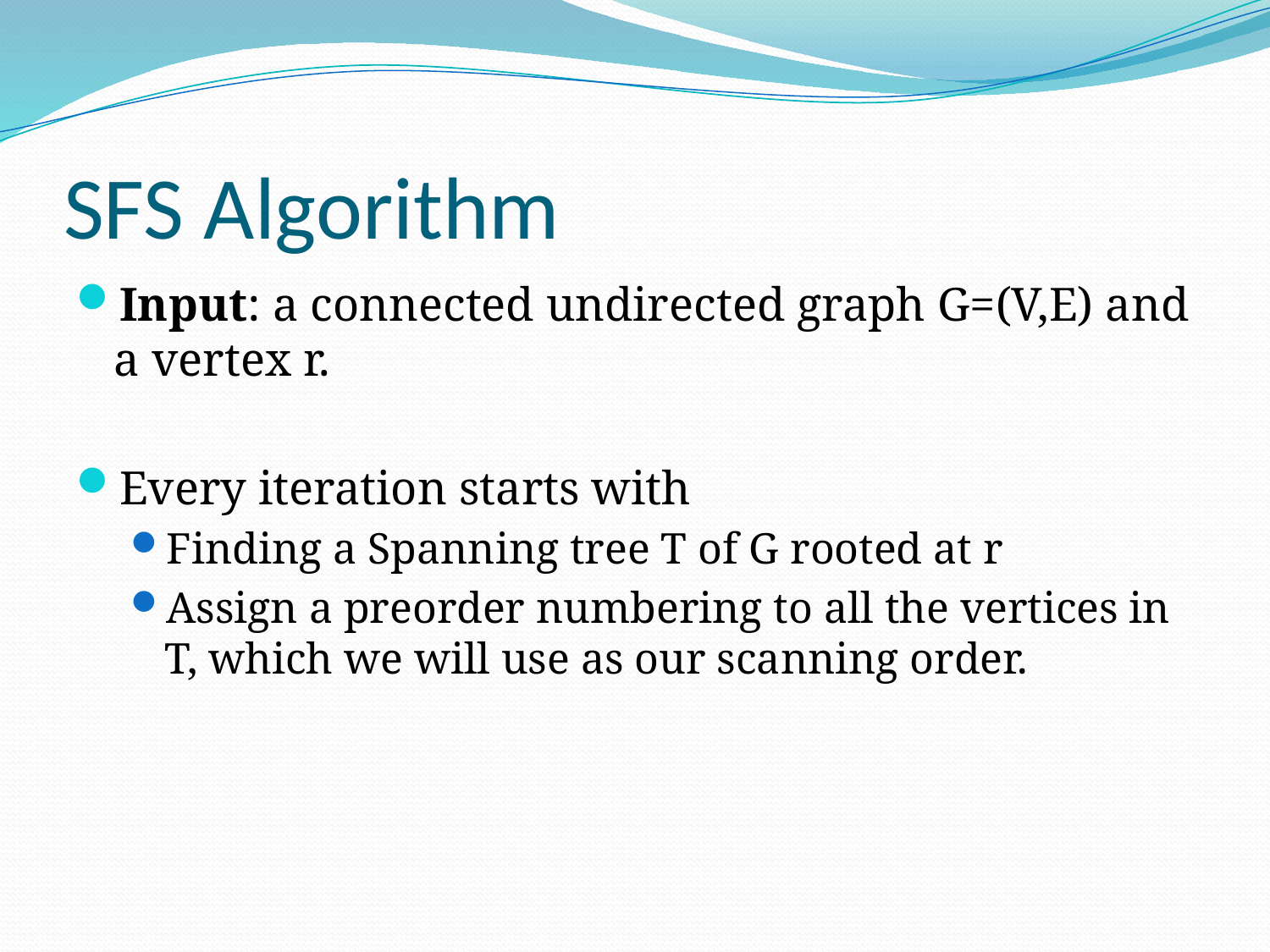

# SFS Algorithm
Input: a connected undirected graph G=(V,E) and a vertex r.

Every iteration starts with
Finding a Spanning tree T of G rooted at r
Assign a preorder numbering to all the vertices in T, which we will use as our scanning order.